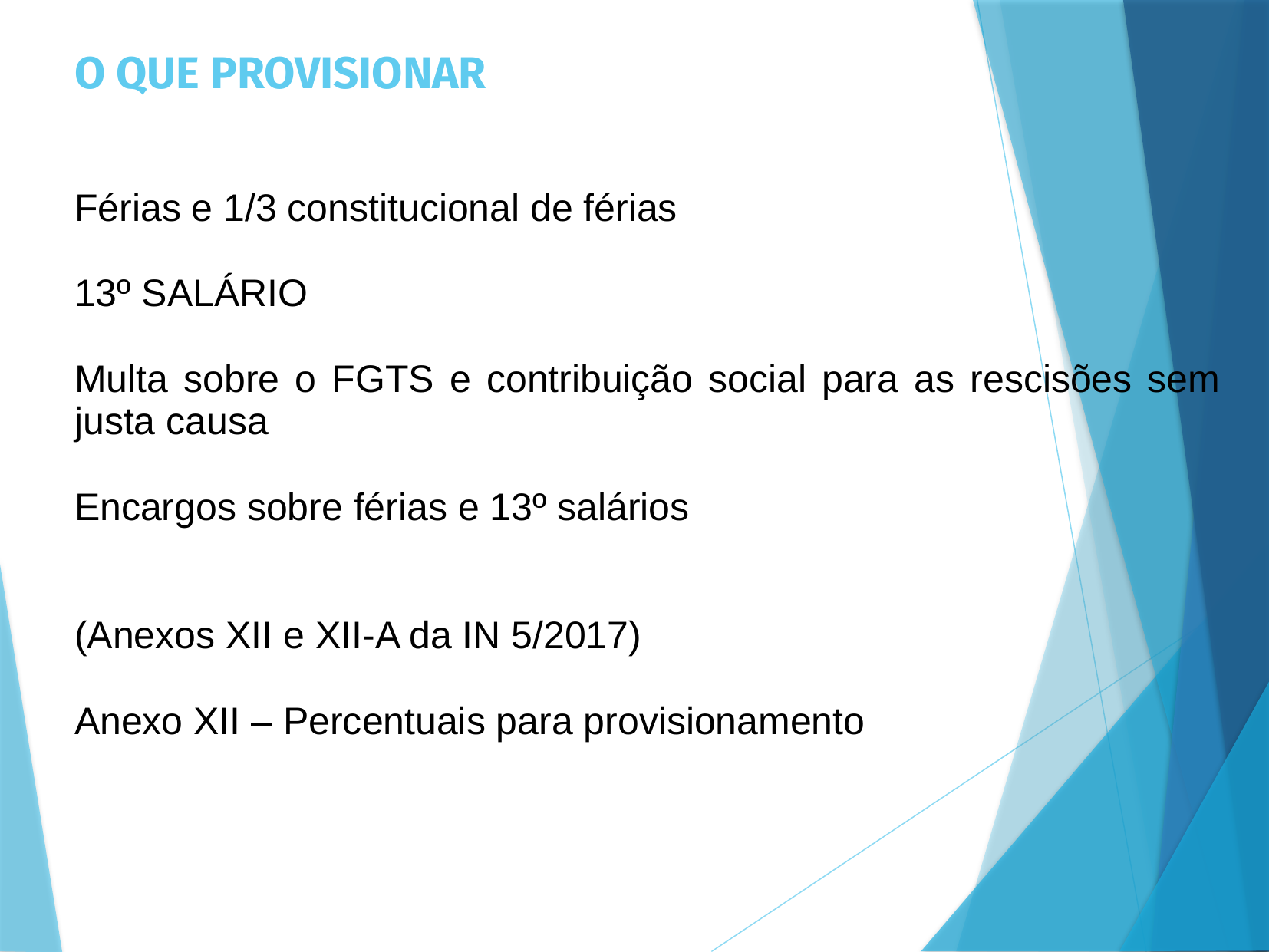

# O QUE PROVISIONAR
Férias e 1/3 constitucional de férias

13º SALÁRIO

Multa sobre o FGTS e contribuição social para as rescisões sem justa causa

Encargos sobre férias e 13º salários

(Anexos XII e XII-A da IN 5/2017)

Anexo XII – Percentuais para provisionamento